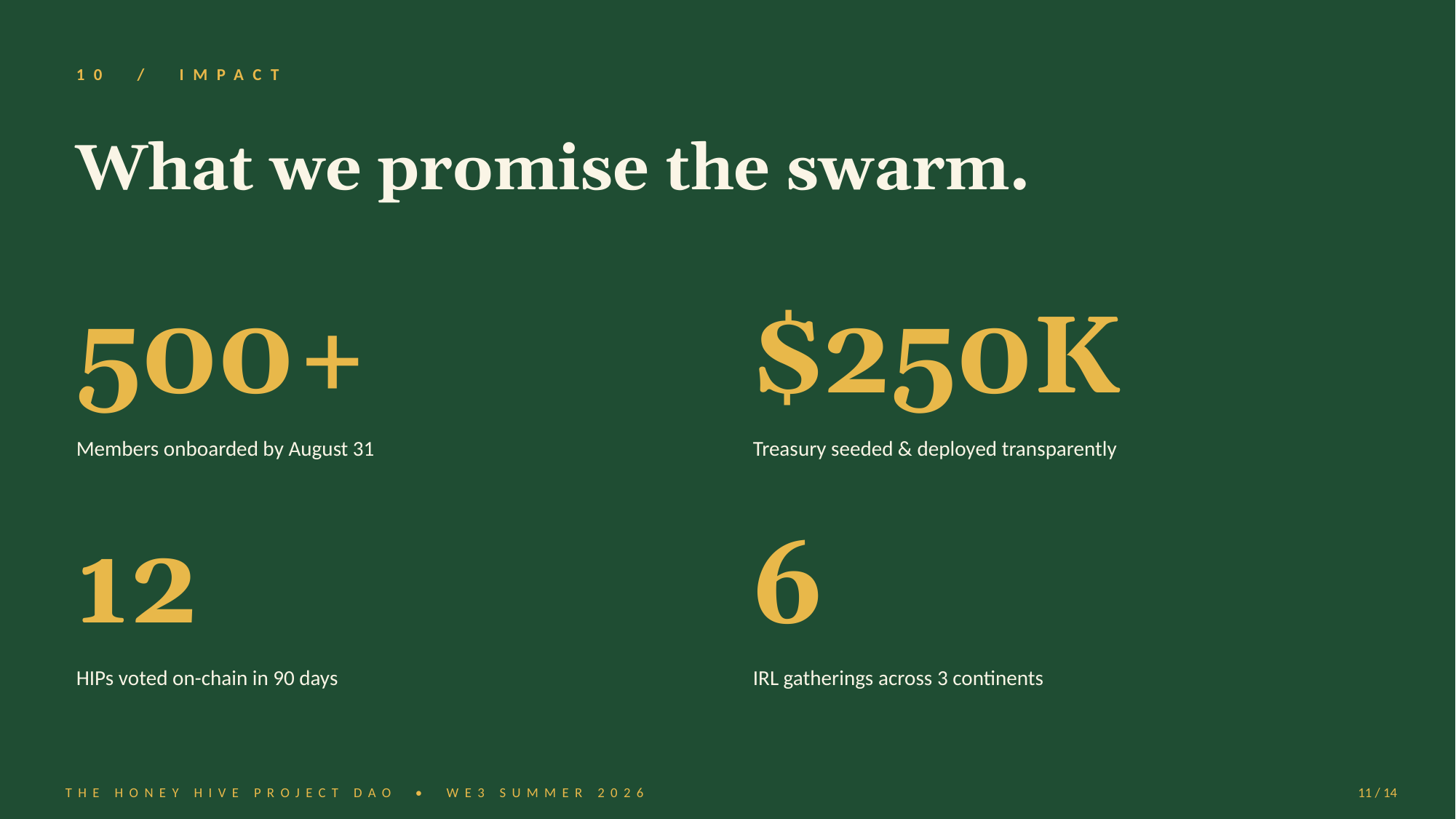

10  /  IMPACT
What we promise the swarm.
500+
$250K
Members onboarded by August 31
Treasury seeded & deployed transparently
12
6
HIPs voted on-chain in 90 days
IRL gatherings across 3 continents
THE HONEY HIVE PROJECT DAO  •  WE3 SUMMER 2026
11 / 14